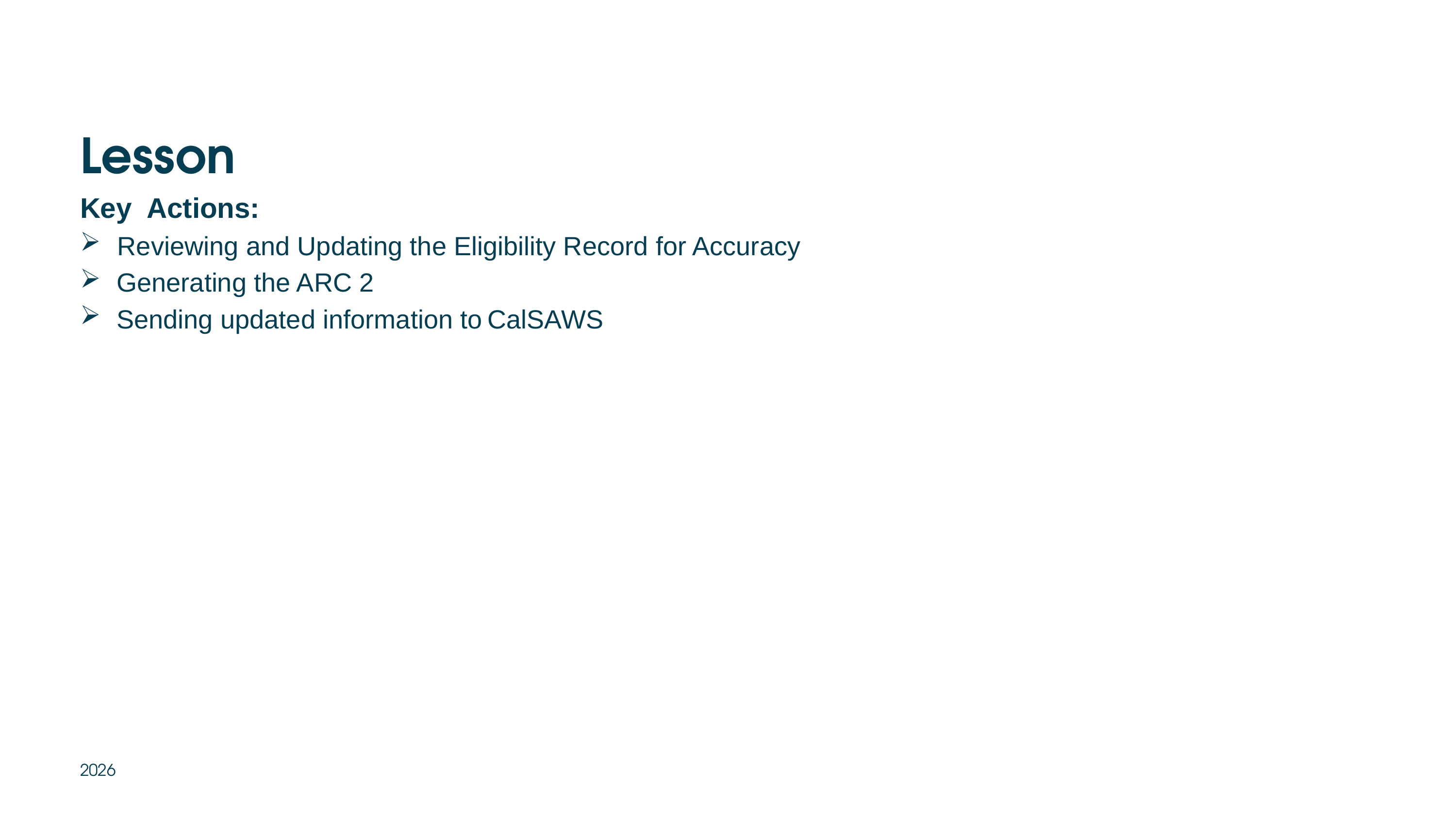

# Lesson
Key  Actions:
  Reviewing and Updating the Eligibility Record for Accuracy
Generating the ARC 2
Sending updated information to CalSAWS

2026